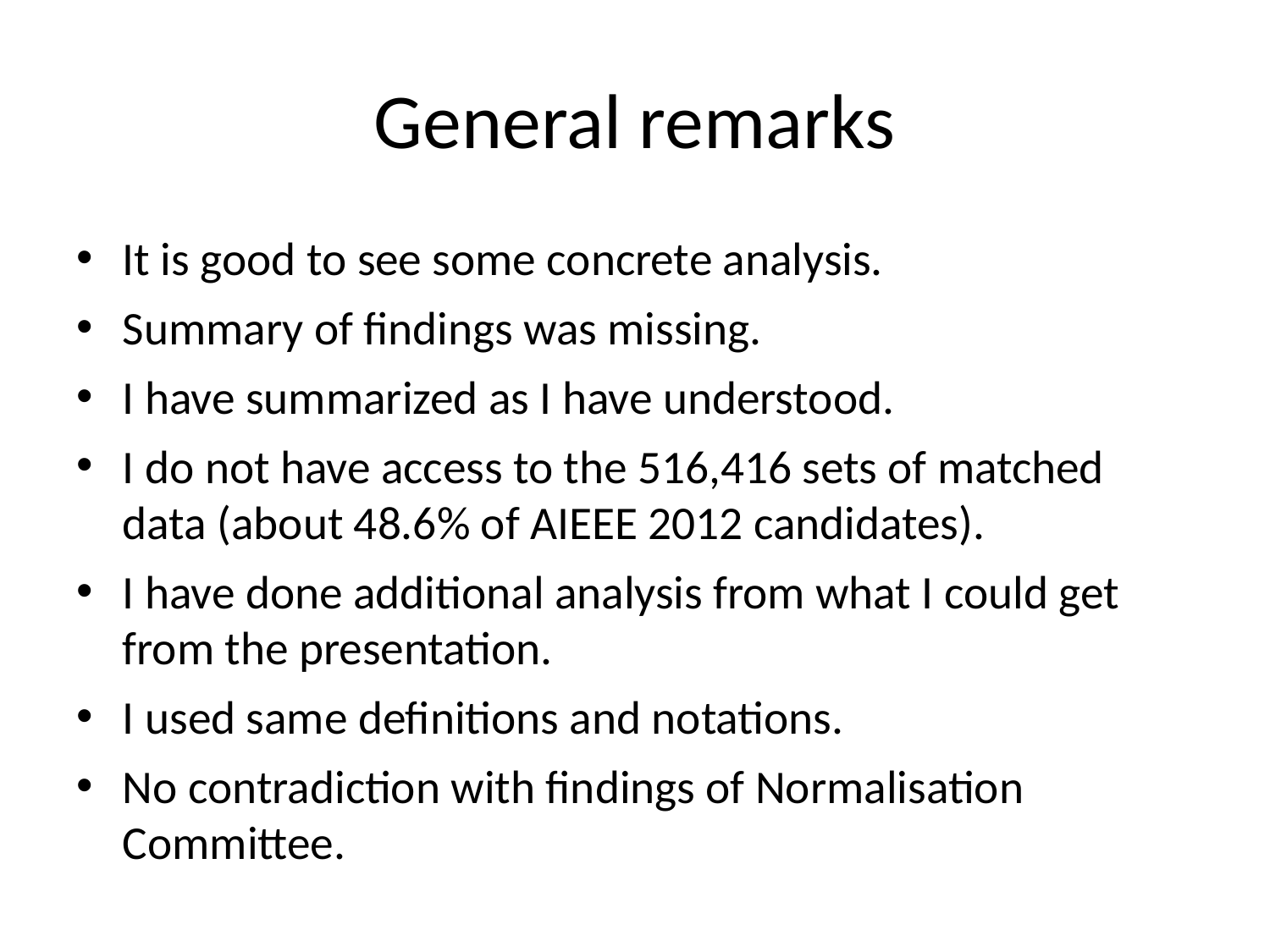

# General remarks
It is good to see some concrete analysis.
Summary of findings was missing.
I have summarized as I have understood.
I do not have access to the 516,416 sets of matched data (about 48.6% of AIEEE 2012 candidates).
I have done additional analysis from what I could get from the presentation.
I used same definitions and notations.
No contradiction with findings of Normalisation Committee.